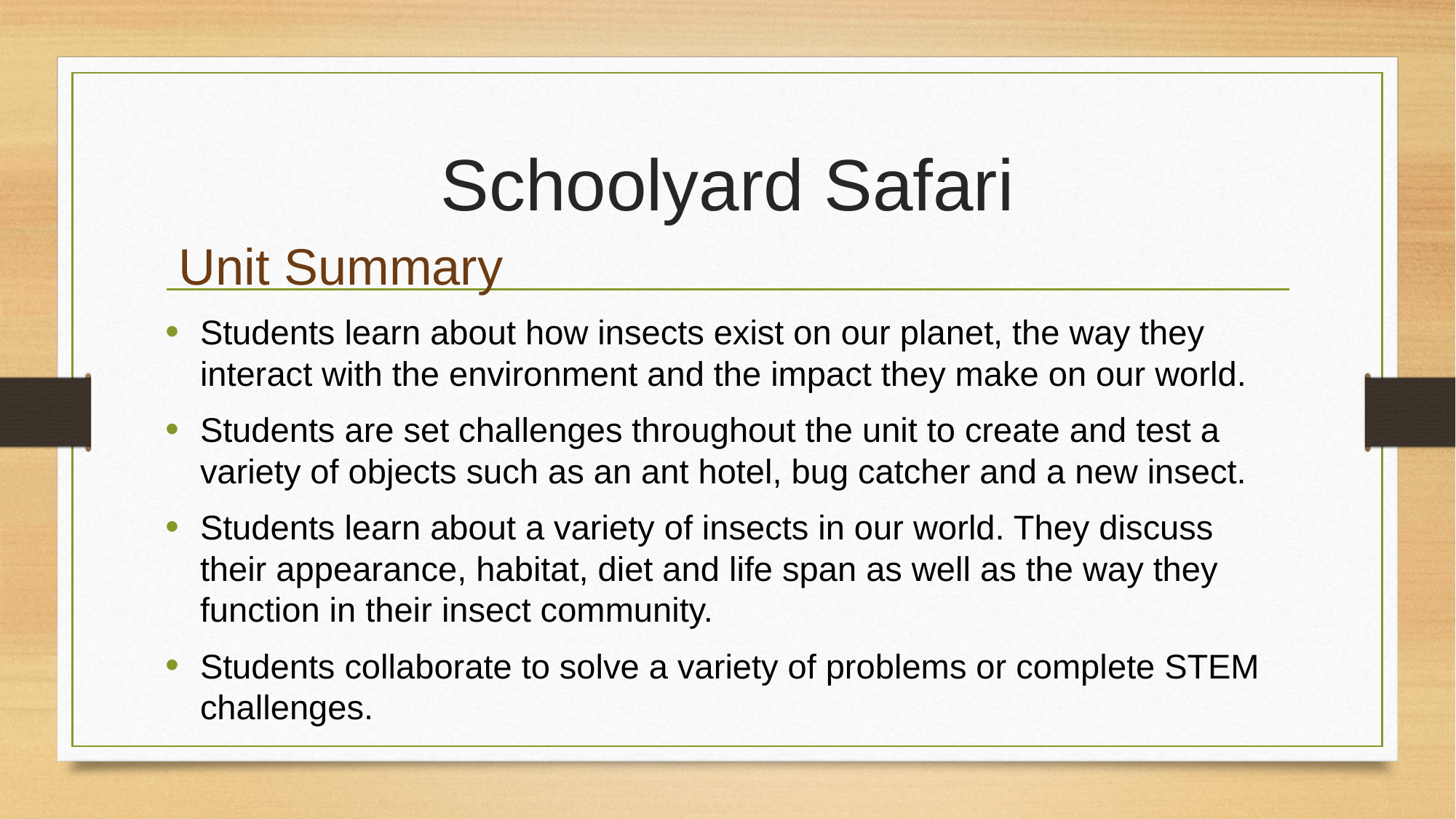

# Schoolyard Safari
Unit Summary
Students learn about how insects exist on our planet, the way they interact with the environment and the impact they make on our world.
Students are set challenges throughout the unit to create and test a variety of objects such as an ant hotel, bug catcher and a new insect.
Students learn about a variety of insects in our world. They discuss their appearance, habitat, diet and life span as well as the way they function in their insect community.
Students collaborate to solve a variety of problems or complete STEM challenges.